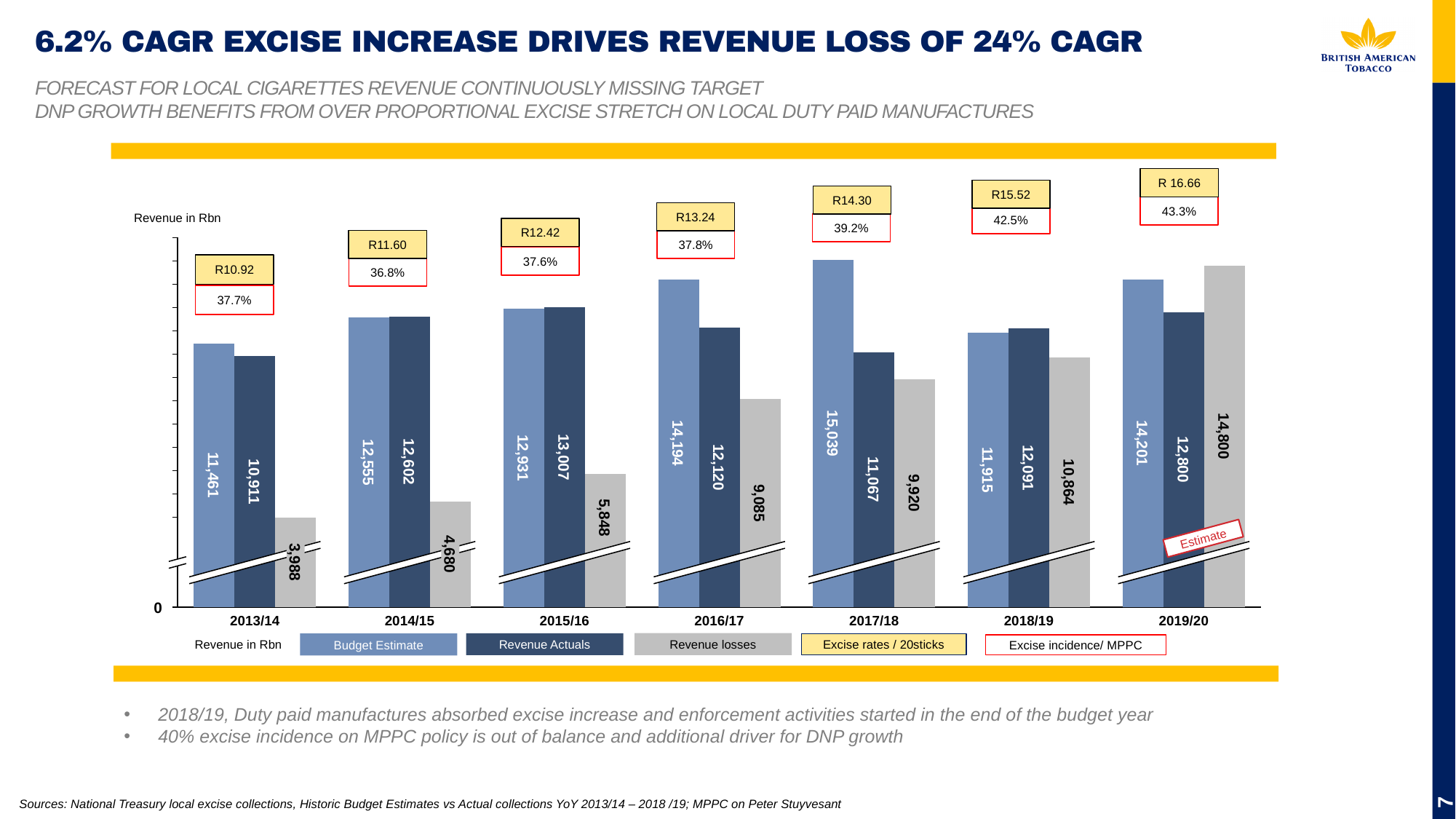

6.2% CAGR excise increase drives revenue loss of 24% CAGR
# forecast for local cigarettes Revenue continuously missing target DNP growth benefits from over proportional Excise stretch on local duty paid manufactures

R 16.66
R15.52
R14.30
43.3%
R13.24
42.5%
Revenue in Rbn
39.2%
R12.42

### Chart

| Category |  |  |  |
|---|---|---|---|
R11.60
37.8%
37.6%
R10.92
36.8%
37.7%
15,039
14,800
14,201
14,194
13,007
12,931
12,800
12,602
12,555
12,120
12,091
11,915
11,461
11,067
10,911
10,864
9,920
9,085
5,848
Estimate
4,680

3,988

0
2013/14
2014/15
2015/16
2016/17
2017/18
2018/19
2019/20
Revenue losses
Revenue Actuals
Budget Estimate
Excise rates / 20sticks
Revenue in Rbn
Excise incidence/ MPPC

2018/19, Duty paid manufactures absorbed excise increase and enforcement activities started in the end of the budget year
40% excise incidence on MPPC policy is out of balance and additional driver for DNP growth
7
Sources: National Treasury local excise collections, Historic Budget Estimates vs Actual collections YoY 2013/14 – 2018 /19; MPPC on Peter Stuyvesant